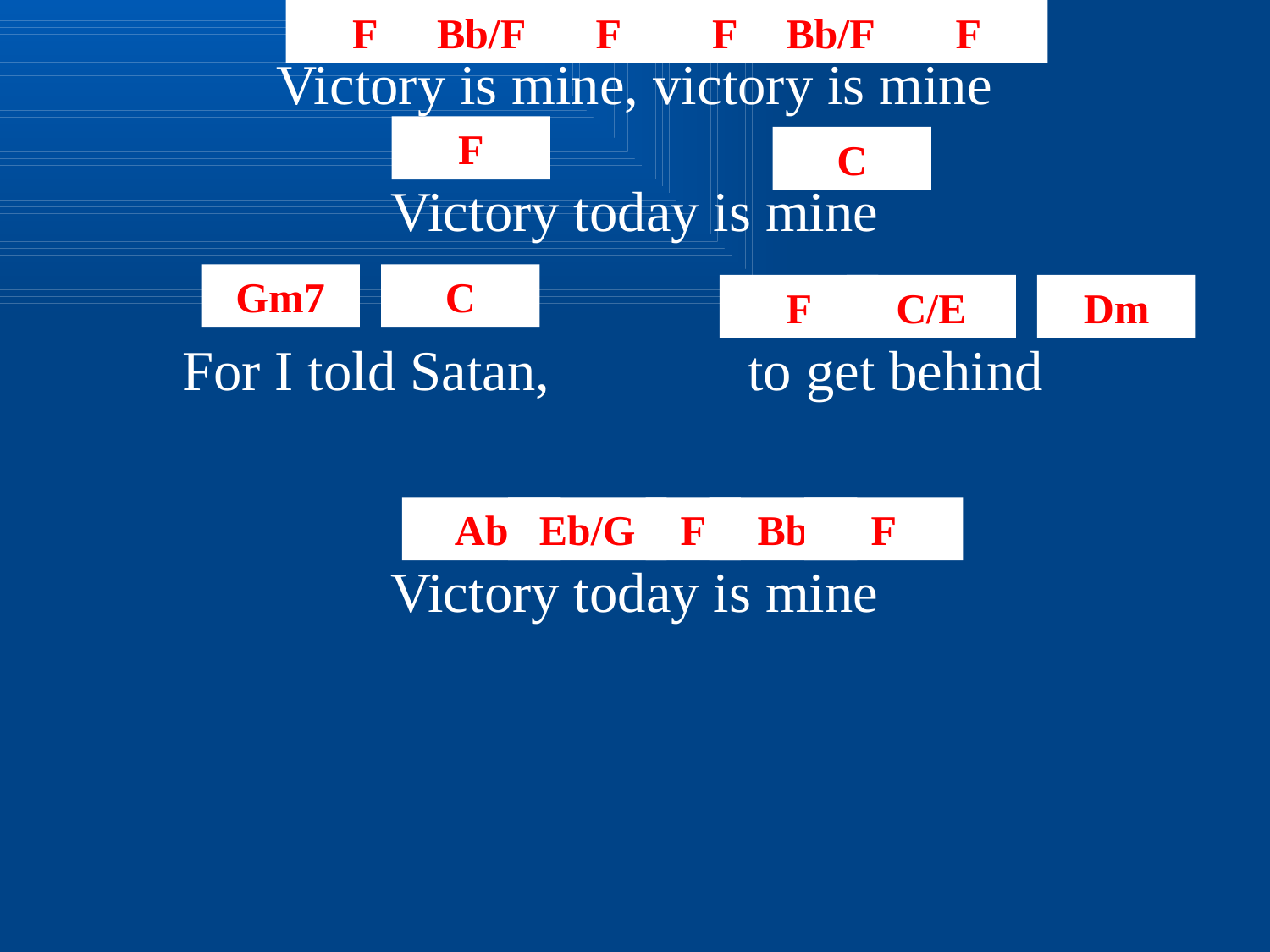

F
Bb/F
F
F
Bb/F
F
Victory is mine, victory is mine
F
C
Victory today is mine
Gm7
C
F
C/E
Dm
            For I told Satan,              to get behind
Ab
Eb/G
F
Bb
F
Victory today is mine